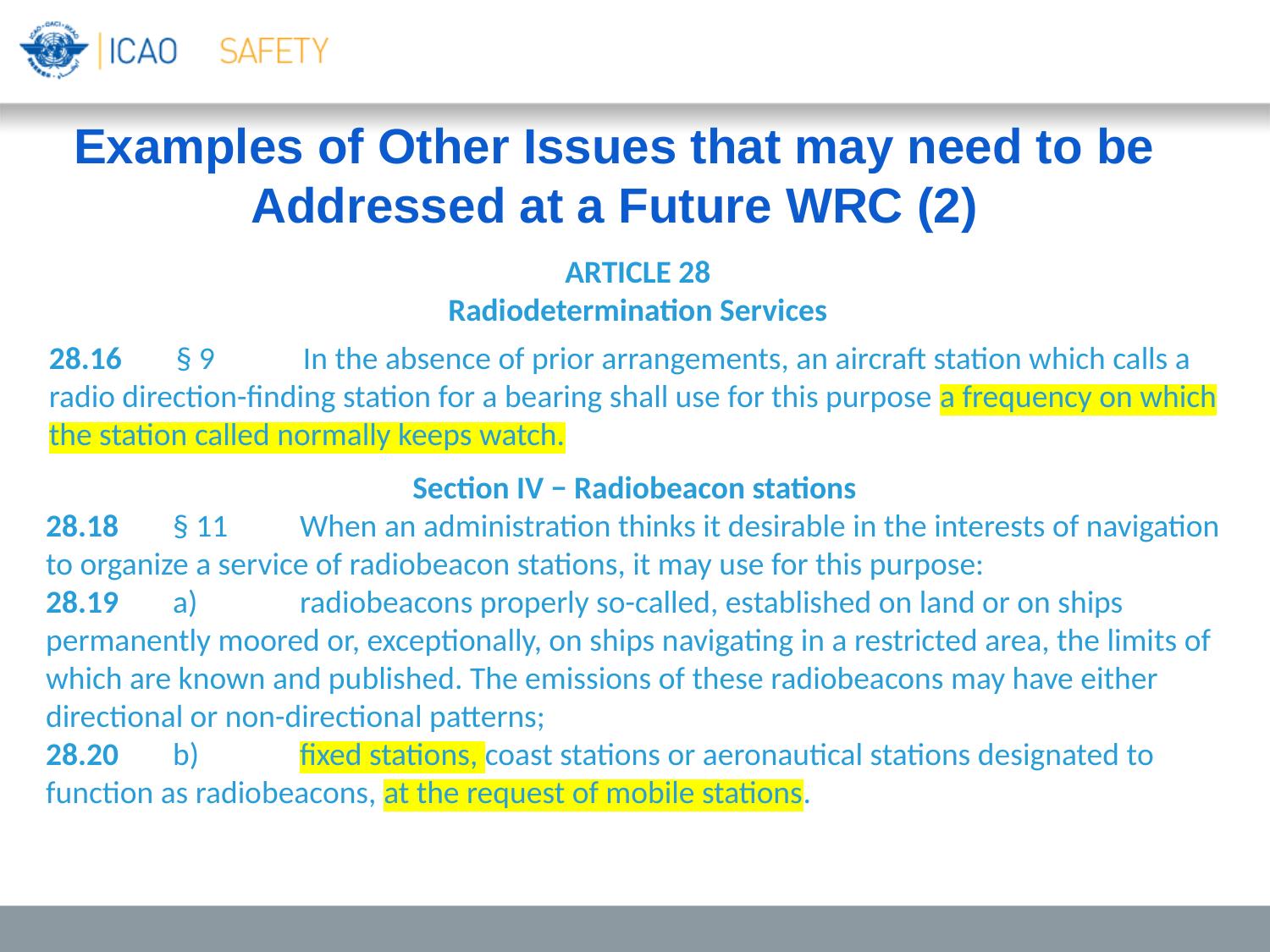

Examples of Other Issues that may need to be Addressed at a Future WRC (2)

ARTICLE 28
Radiodetermination Services
28.16	§ 9	In the absence of prior arrangements, an aircraft station which calls a radio direction-finding station for a bearing shall use for this purpose a frequency on which the station called normally keeps watch.
Section IV − Radiobeacon stations
28.18	§ 11	When an administration thinks it desirable in the interests of navigation to organize a service of radiobeacon stations, it may use for this purpose:
28.19	a)	radiobeacons properly so-called, established on land or on ships permanently moored or, exceptionally, on ships navigating in a restricted area, the limits of which are known and published. The emissions of these radiobeacons may have either directional or non-directional patterns;
28.20	b)	fixed stations, coast stations or aeronautical stations designated to function as radiobeacons, at the request of mobile stations.